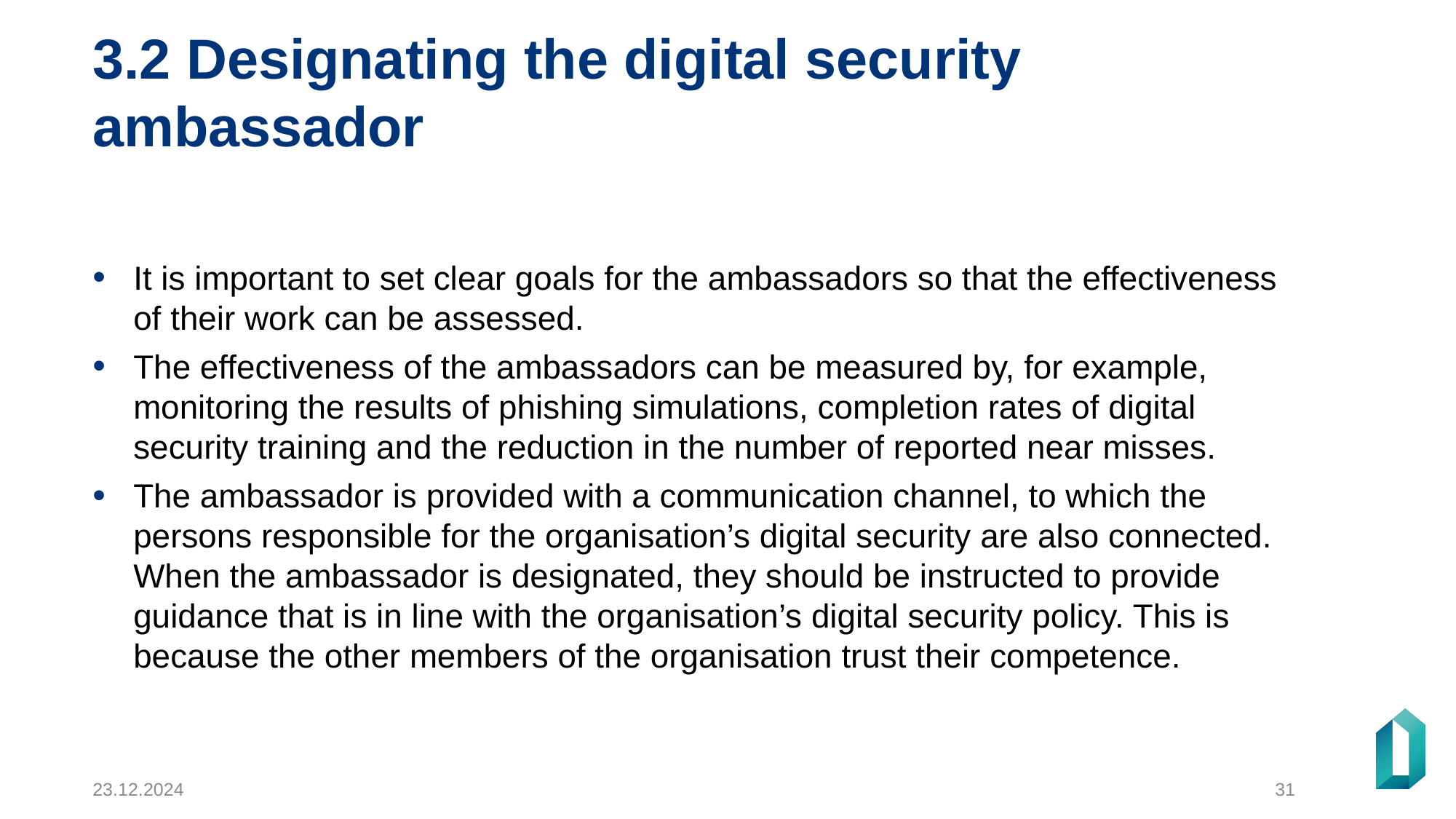

# 3.2 Designating the digital security ambassador

It is important to set clear goals for the ambassadors so that the effectiveness of their work can be assessed.
The effectiveness of the ambassadors can be measured by, for example, monitoring the results of phishing simulations, completion rates of digital security training and the reduction in the number of reported near misses.
The ambassador is provided with a communication channel, to which the persons responsible for the organisation’s digital security are also connected. When the ambassador is designated, they should be instructed to provide guidance that is in line with the organisation’s digital security policy. This is because the other members of the organisation trust their competence.

23.12.2024
31